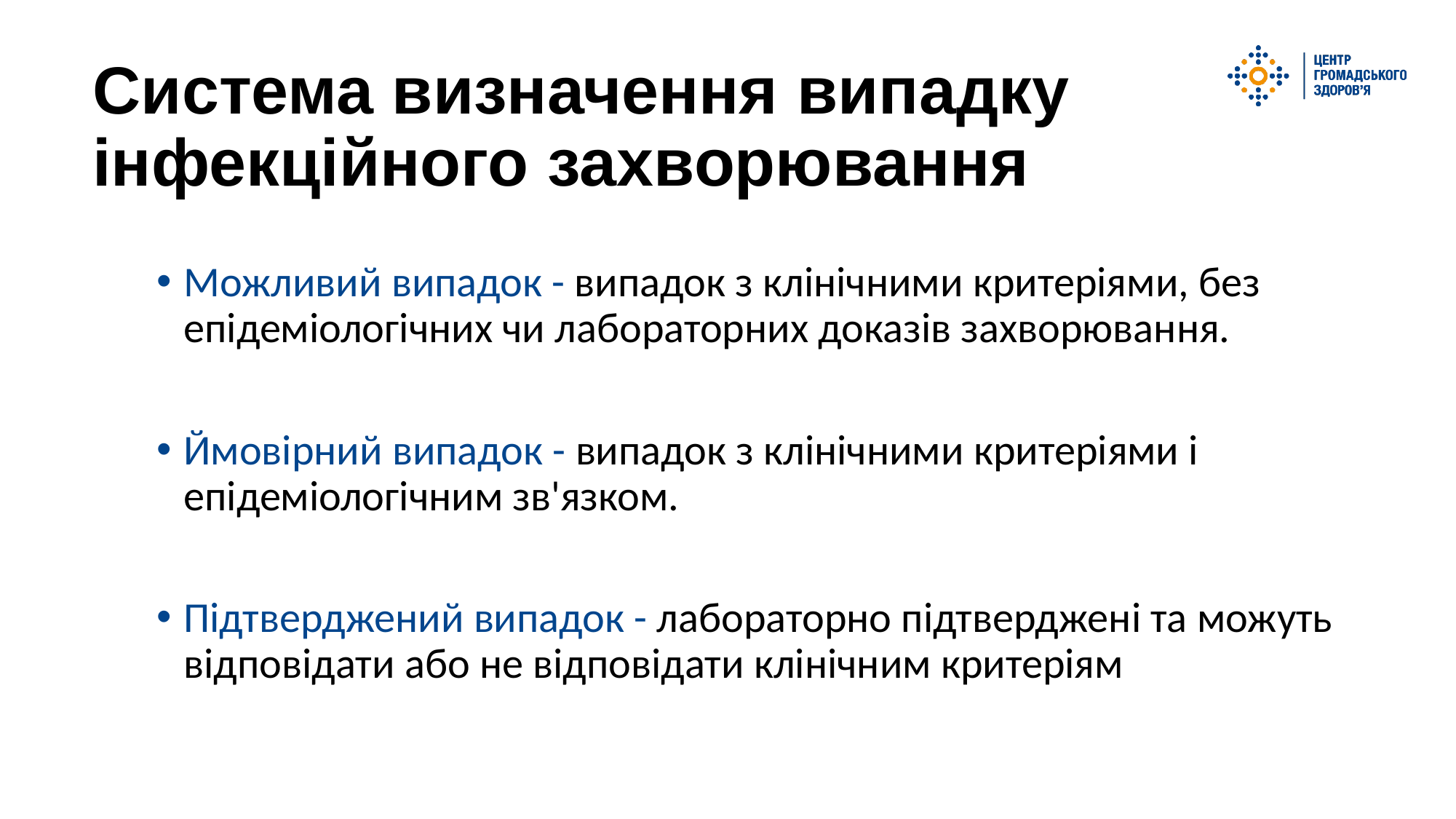

# Система визначення випадку інфекційного захворювання
Можливий випадок - випадок з клінічними критеріями, без епідеміологічних чи лабораторних доказів захворювання.

Ймовірний випадок - випадок з клінічними критеріями і епідеміологічним зв'язком.

Підтверджений випадок - лабораторно підтверджені та можуть відповідати або не відповідати клінічним критеріям